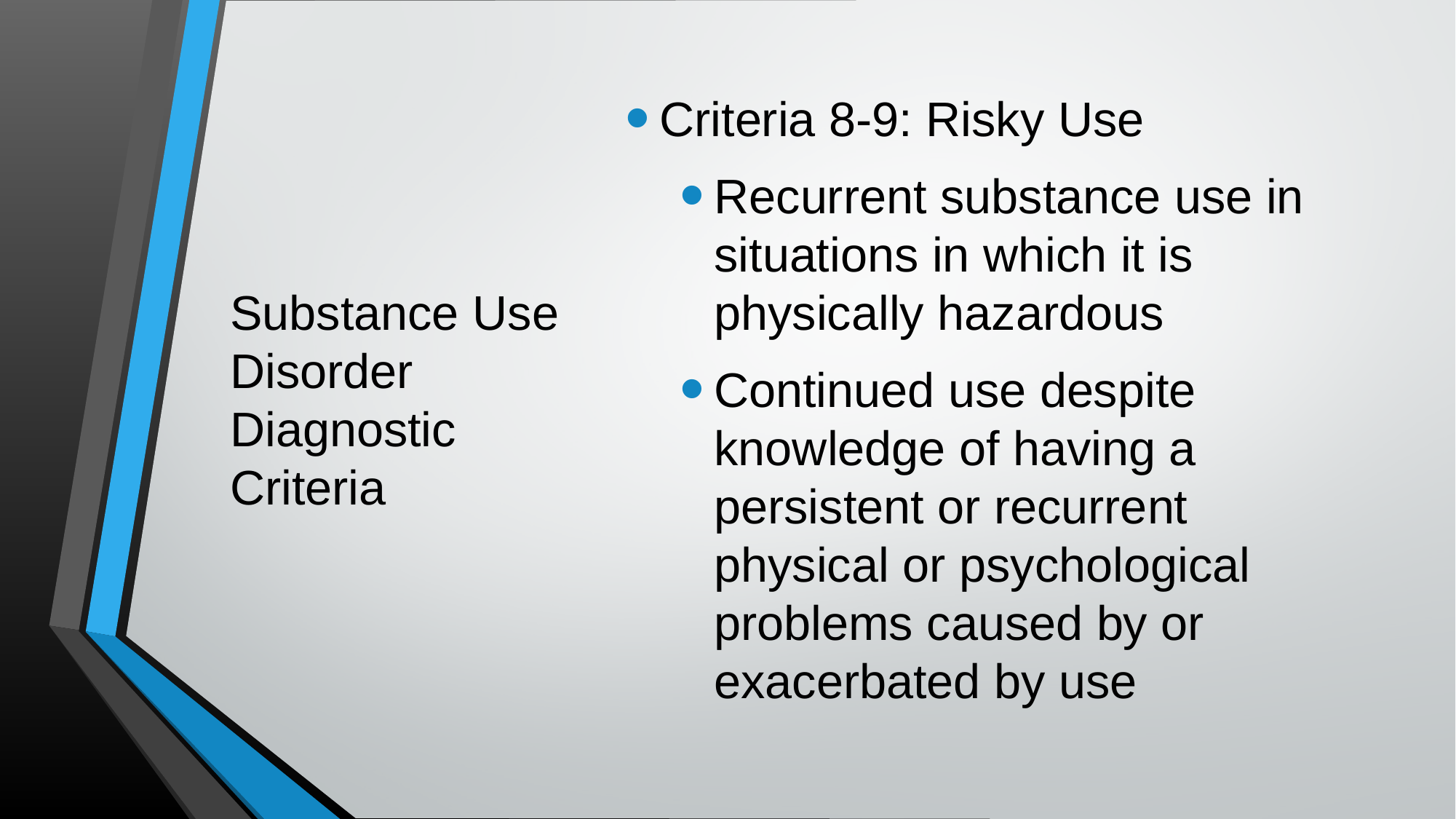

# Substance Use Disorder Diagnostic Criteria
Criteria 8-9: Risky Use
Recurrent substance use in situations in which it is physically hazardous
Continued use despite knowledge of having a persistent or recurrent physical or psychological problems caused by or exacerbated by use